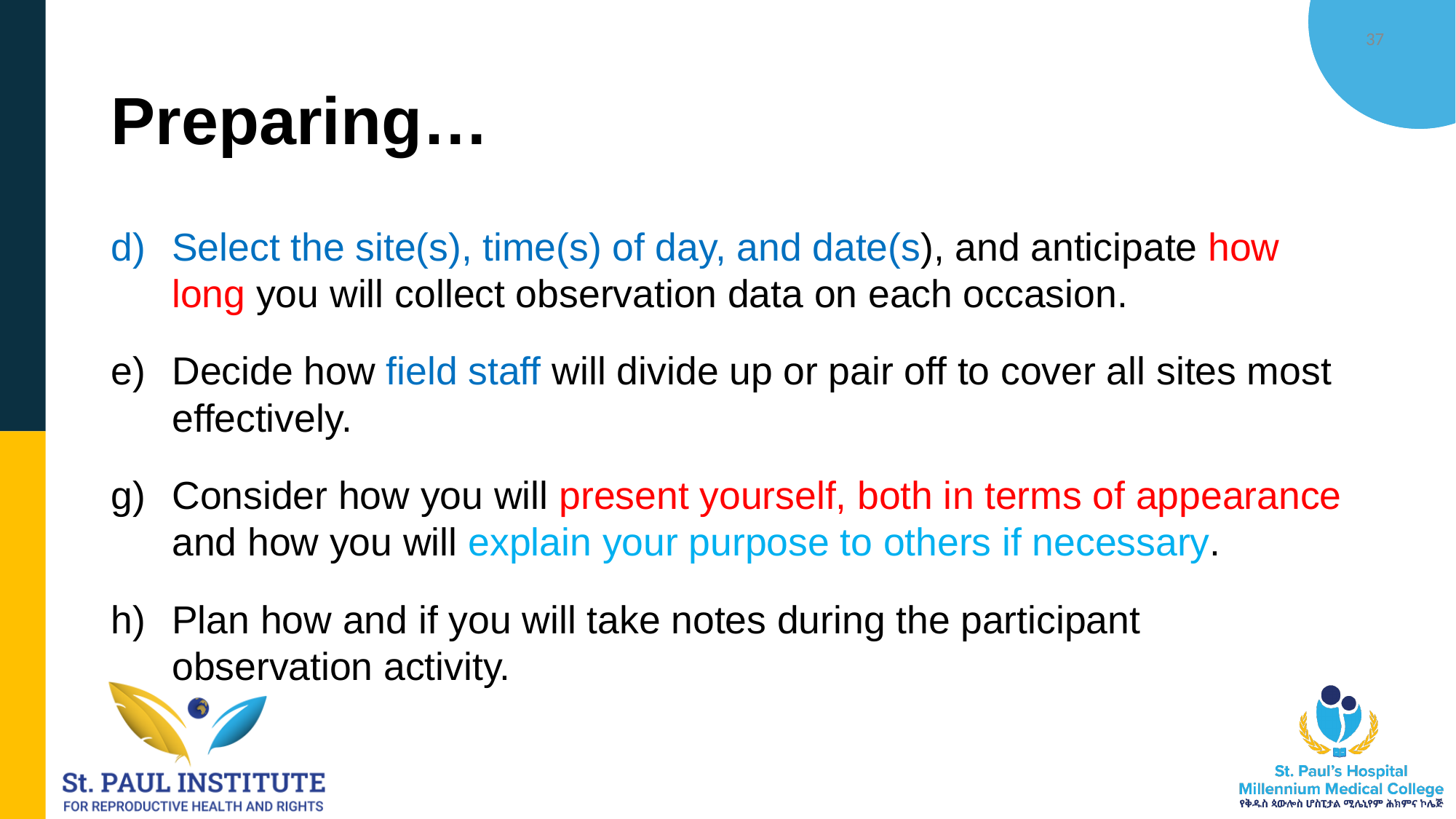

37
# Preparing…
Select the site(s), time(s) of day, and date(s), and anticipate how long you will collect observation data on each occasion.
Decide how field staff will divide up or pair off to cover all sites most effectively.
Consider how you will present yourself, both in terms of appearance and how you will explain your purpose to others if necessary.
Plan how and if you will take notes during the participant observation activity.